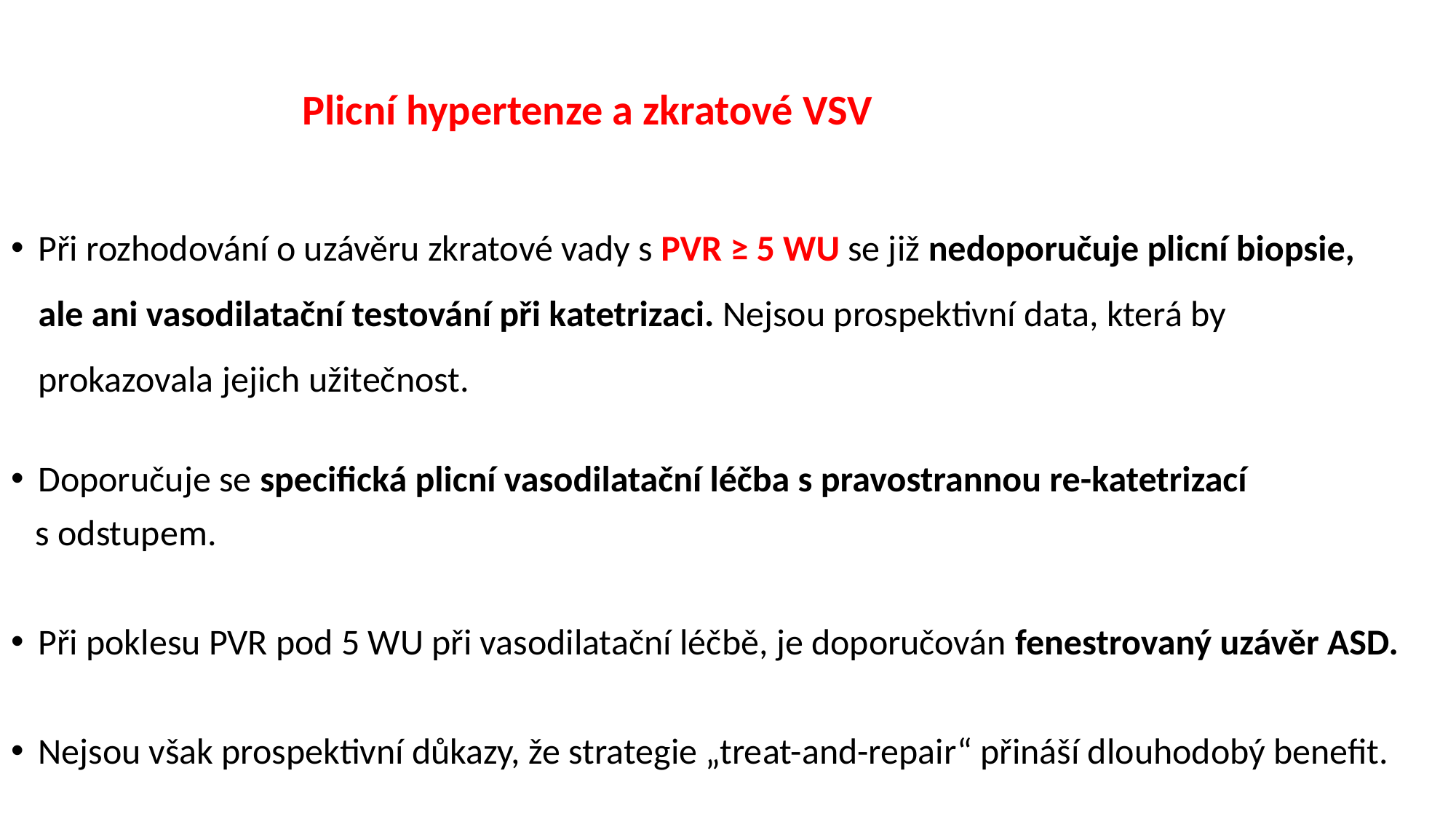

# Plicní hypertenze a zkratové VSV
Při rozhodování o uzávěru zkratové vady s PVR ≥ 5 WU se již nedoporučuje plicní biopsie, ale ani vasodilatační testování při katetrizaci. Nejsou prospektivní data, která by prokazovala jejich užitečnost.

Doporučuje se specifická plicní vasodilatační léčba s pravostrannou re-katetrizací
   s odstupem.

Při poklesu PVR pod 5 WU při vasodilatační léčbě, je doporučován fenestrovaný uzávěr ASD.

Nejsou však prospektivní důkazy, že strategie „treat-and-repair“ přináší dlouhodobý benefit.